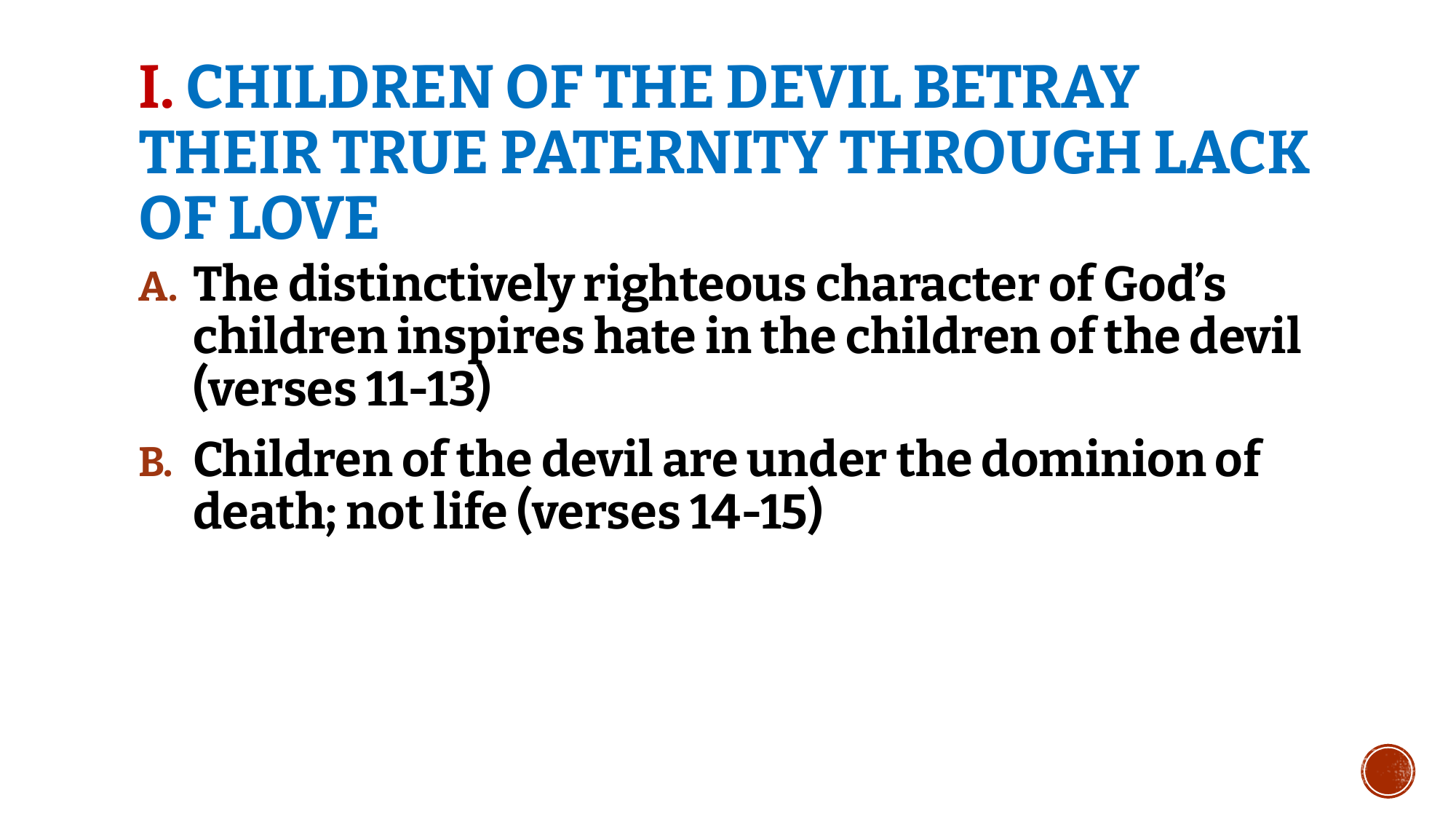

# I. Children of the devil betray their true paternity through lack of love
The distinctively righteous character of God’s children inspires hate in the children of the devil (verses 11-13)
Children of the devil are under the dominion of death; not life (verses 14-15)